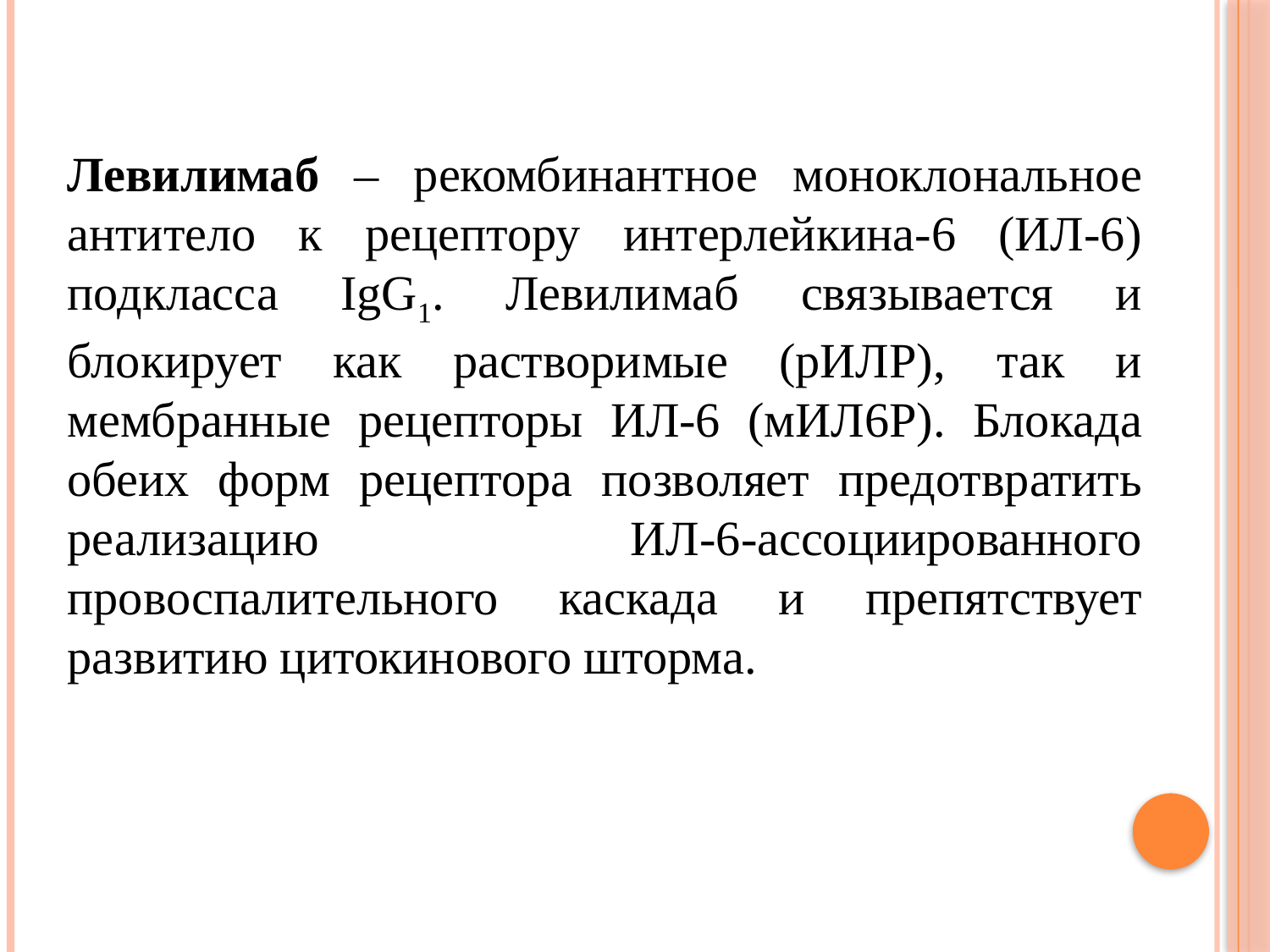

Левилимаб – рекомбинантное моноклональное антитело к рецептору интерлейкина-6 (ИЛ-6) подкласса IgG1. Левилимаб связывается и блокирует как растворимые (рИЛР), так и мембранные рецепторы ИЛ-6 (мИЛ6Р). Блокада обеих форм рецептора позволяет предотвратить реализацию ИЛ-6-ассоциированного провоспалительного каскада и препятствует развитию цитокинового шторма.